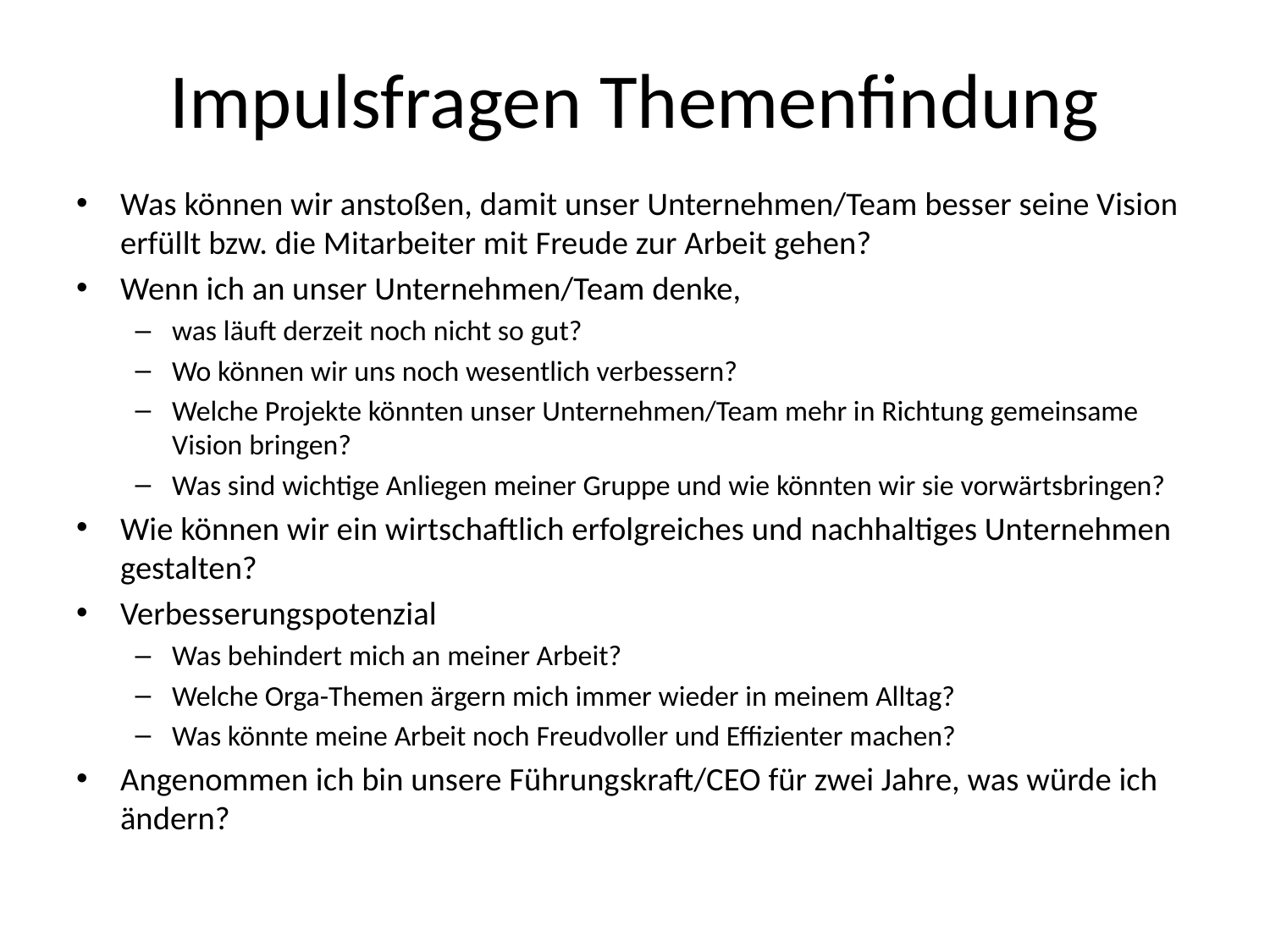

# Impulsfragen Themenfindung
Was können wir anstoßen, damit unser Unternehmen/Team besser seine Vision erfüllt bzw. die Mitarbeiter mit Freude zur Arbeit gehen?
Wenn ich an unser Unternehmen/Team denke,
was läuft derzeit noch nicht so gut?
Wo können wir uns noch wesentlich verbessern?
Welche Projekte könnten unser Unternehmen/Team mehr in Richtung gemeinsame Vision bringen?
Was sind wichtige Anliegen meiner Gruppe und wie könnten wir sie vorwärtsbringen?
Wie können wir ein wirtschaftlich erfolgreiches und nachhaltiges Unternehmen gestalten?
Verbesserungspotenzial
Was behindert mich an meiner Arbeit?
Welche Orga-Themen ärgern mich immer wieder in meinem Alltag?
Was könnte meine Arbeit noch Freudvoller und Effizienter machen?
Angenommen ich bin unsere Führungskraft/CEO für zwei Jahre, was würde ich ändern?